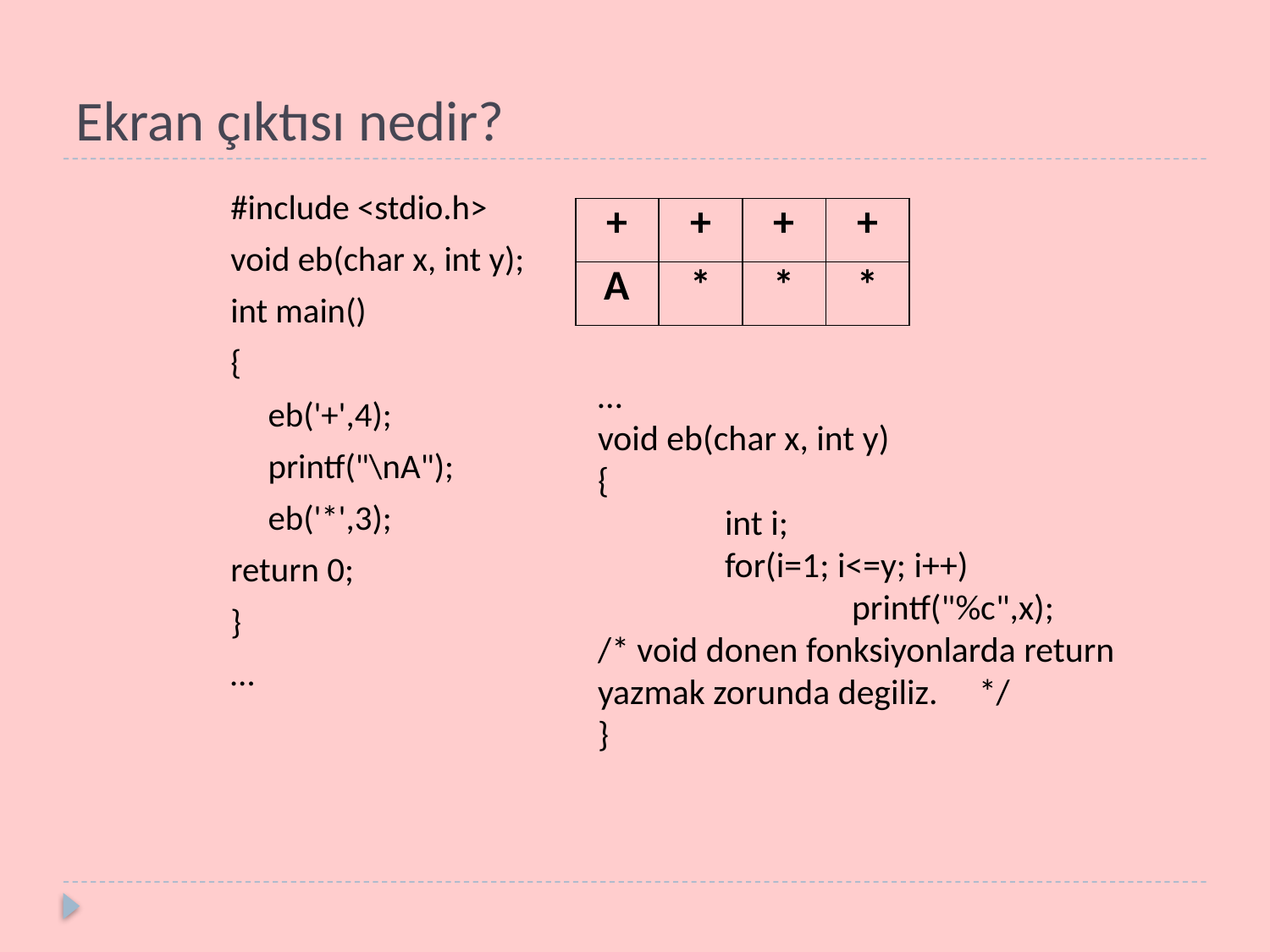

# Ekran çıktısı nedir?
#include <stdio.h>
void eb(char x, int y);
int main()
{
	eb('+',4);
	printf("\nA");
	eb('*',3);
return 0;
}
…
| + | + | + | + |
| --- | --- | --- | --- |
| A | \* | \* | \* |
…
void eb(char x, int y)
{
	int i;
	for(i=1; i<=y; i++)
		printf("%c",x);
/* void donen fonksiyonlarda return yazmak zorunda degiliz.	*/
}